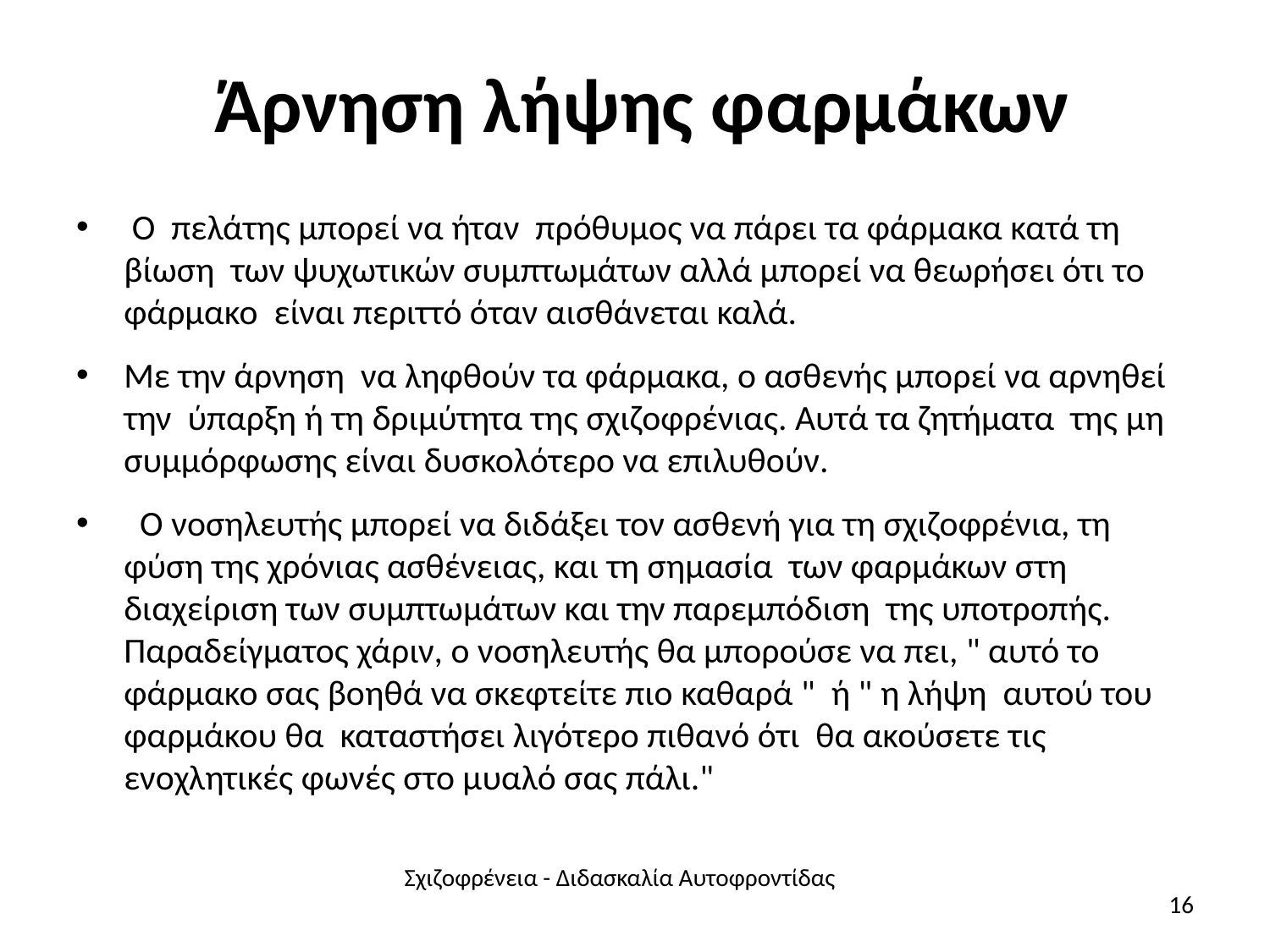

# Άρνηση λήψης φαρμάκων
 Ο  πελάτης μπορεί να ήταν  πρόθυμος να πάρει τα φάρμακα κατά τη βίωση  των ψυχωτικών συμπτωμάτων αλλά μπορεί να θεωρήσει ότι το φάρμακο  είναι περιττό όταν αισθάνεται καλά.
Με την άρνηση  να ληφθούν τα φάρμακα, ο ασθενής μπορεί να αρνηθεί την  ύπαρξη ή τη δριμύτητα της σχιζοφρένιας. Αυτά τα ζητήματα  της μη συμμόρφωσης είναι δυσκολότερο να επιλυθούν.
  Ο νοσηλευτής μπορεί να διδάξει τον ασθενή για τη σχιζοφρένια, τη φύση της χρόνιας ασθένειας, και τη σημασία  των φαρμάκων στη διαχείριση των συμπτωμάτων και την παρεμπόδιση  της υποτροπής. Παραδείγματος χάριν, ο νοσηλευτής θα μπορούσε να πει, " αυτό το  φάρμακο σας βοηθά να σκεφτείτε πιο καθαρά "  ή " η λήψη  αυτού του φαρμάκου θα  καταστήσει λιγότερο πιθανό ότι  θα ακούσετε τις ενοχλητικές φωνές στο μυαλό σας πάλι."
Σχιζοφρένεια - Διδασκαλία Αυτοφροντίδας
16